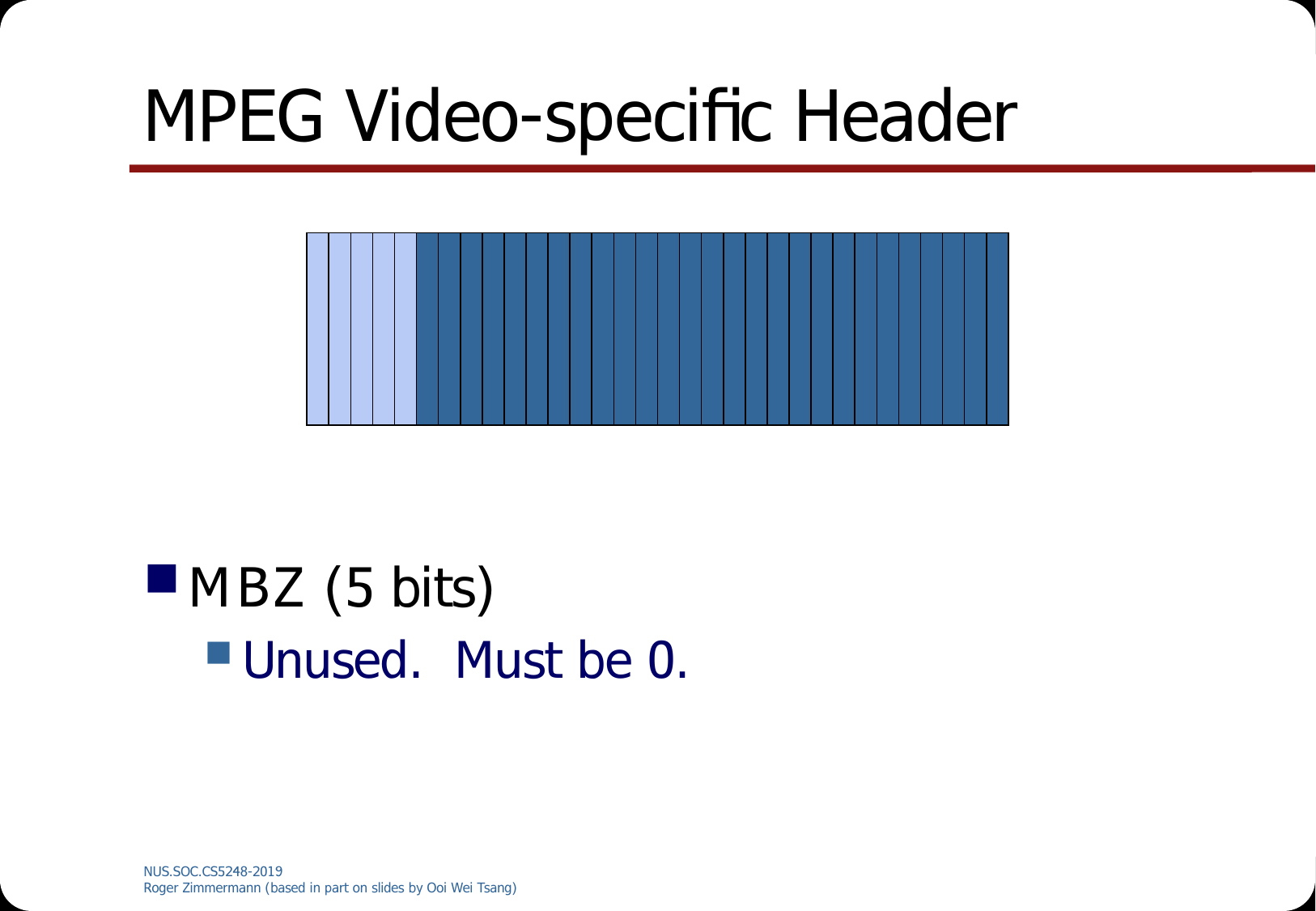

# MPEG Video-specific Header

MBZ (5 bits)
Unused.  Must be 0.

NUS.SOC.CS5248-2019
Roger Zimmermann (based in part on slides by Ooi Wei Tsang)